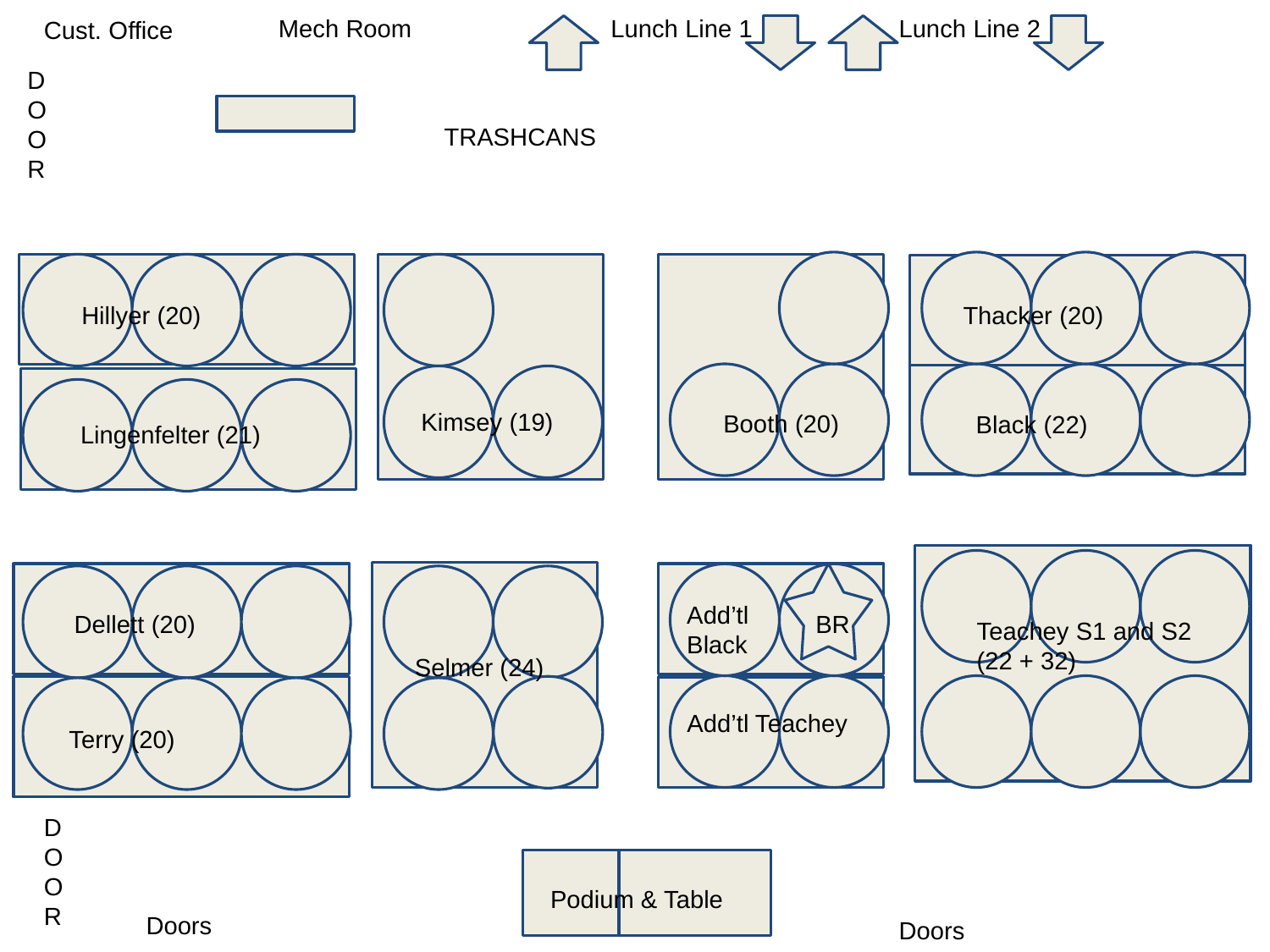

Mech Room
Lunch Line 1
Lunch Line 2
Cust. Office

DOOR
TRASHCANS

Hillyer (20)
Thacker (20)

Kimsey (19)
Booth (20)
Black (22)
Lingenfelter (21)

Add’tl Black
Dellett (20)
BR
Teachey S1 and S2
(22 + 32)
Selmer (24)

Add’tl Teachey
Terry (20)
DOOR

Podium & Table
Doors
Doors